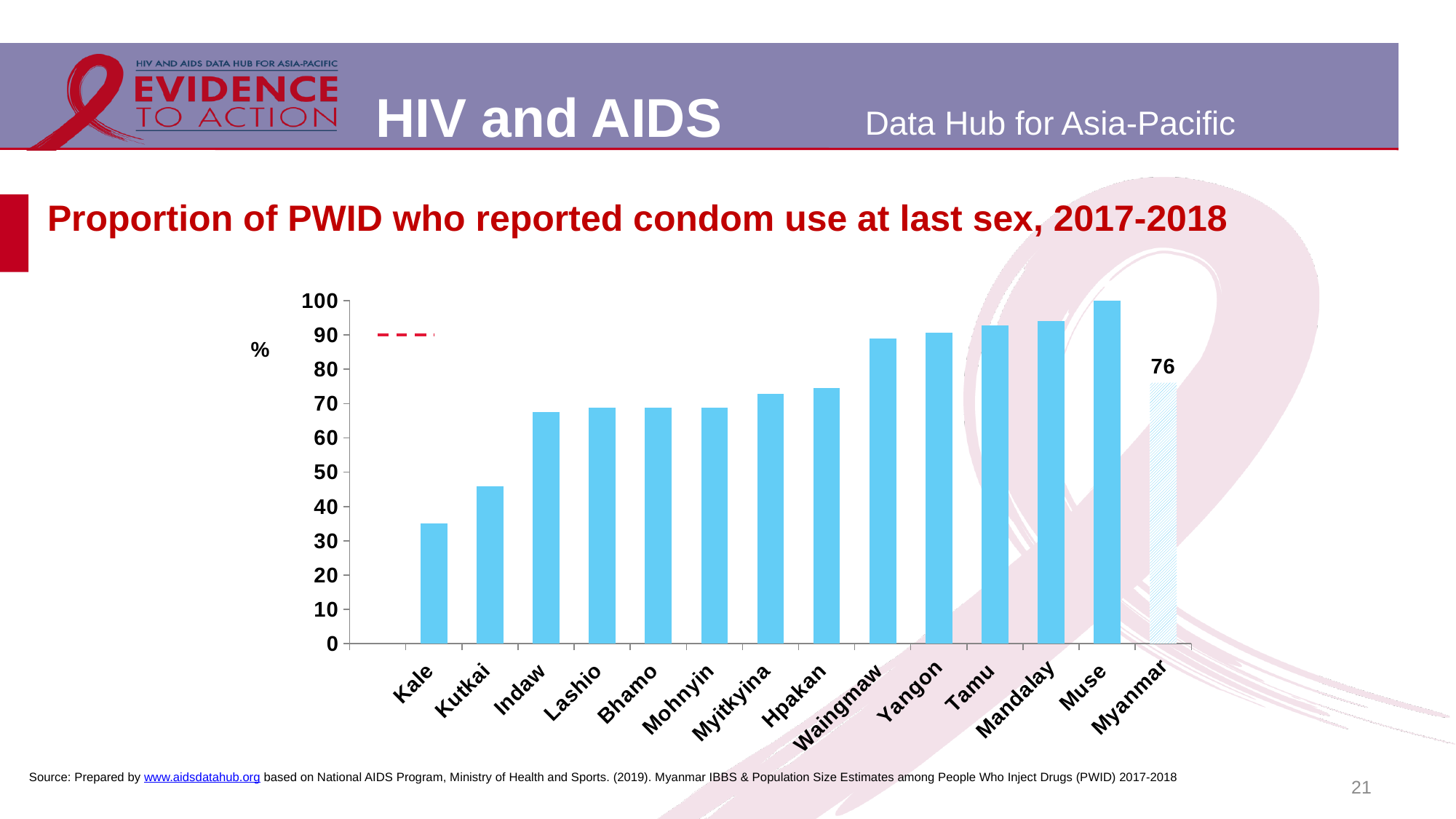

# Proportion of PWID who reported condom use at last sex, 2017-2018

[unsupported chart]

21
Source: Prepared by www.aidsdatahub.org based on National AIDS Program, Ministry of Health and Sports. (2019). Myanmar IBBS & Population Size Estimates among People Who Inject Drugs (PWID) 2017-2018